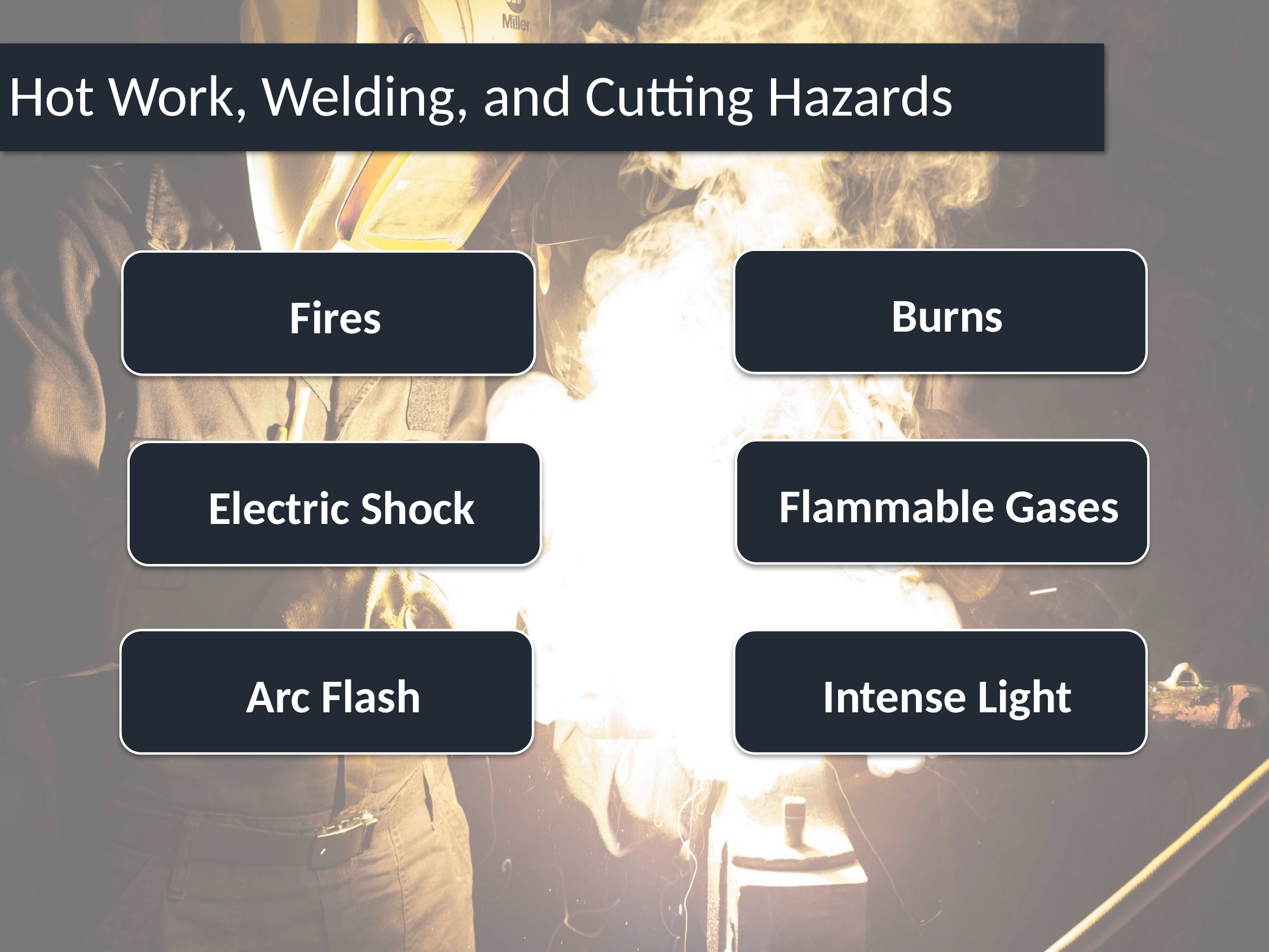

# Hot Work, Welding, and Cutting Hazards

Burns

Fires

Flammable Gases

Electric Shock

Intense Light

Arc Flash